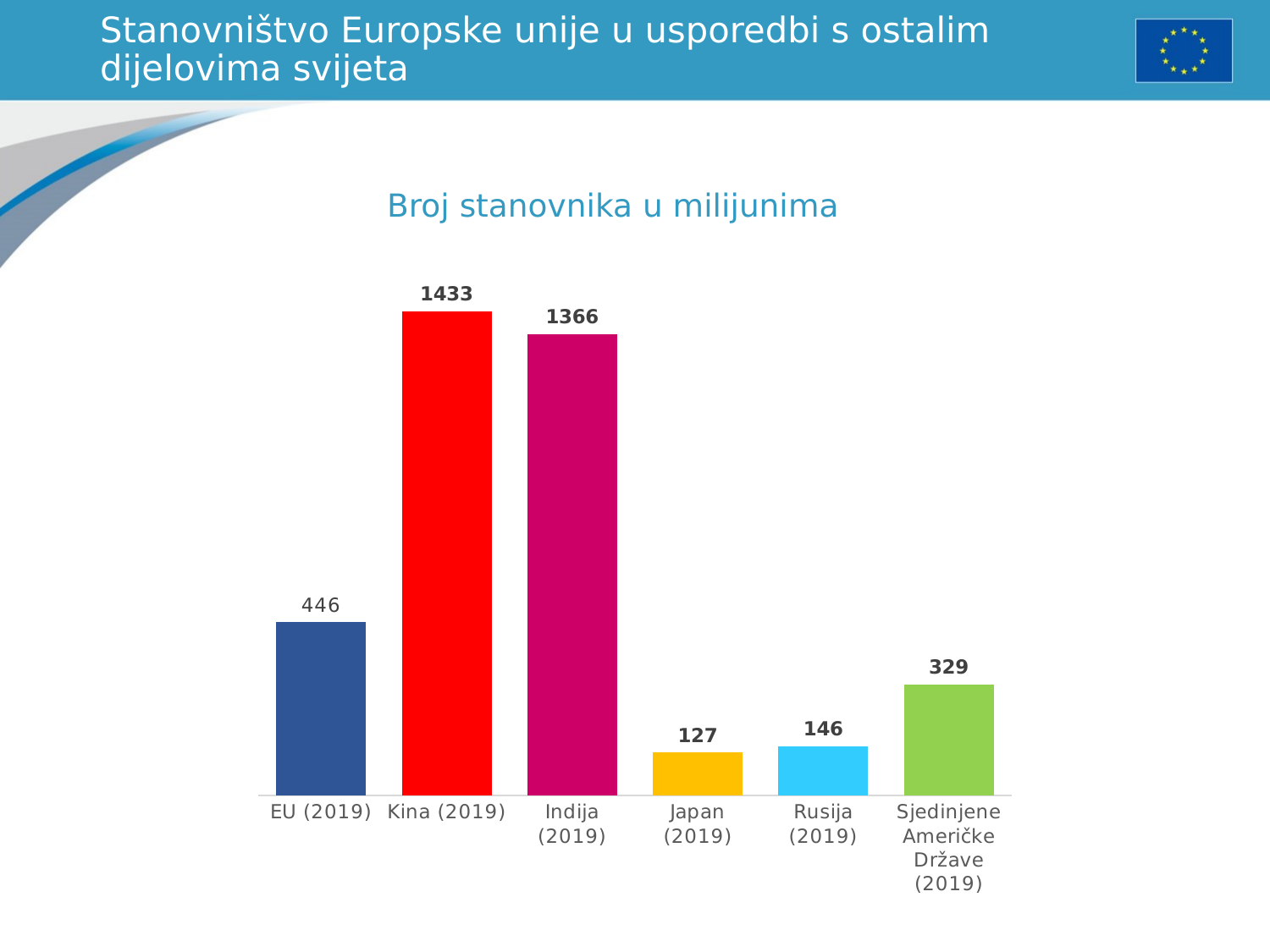

# Stanovništvo Europske unije u usporedbi s ostalim dijelovima svijeta
Broj stanovnika u milijunima

### Chart

| Category |  |
|---|---|
| EU (2019) | 513.0 |
| Kina (2019) | 1433.0 |
| Indija (2019) | 1366.0 |
| Japan (2019) | 127.0 |
| Rusija (2019) | 146.0 |
| Sjedinjene Američke Države (2019) | 329.0 |